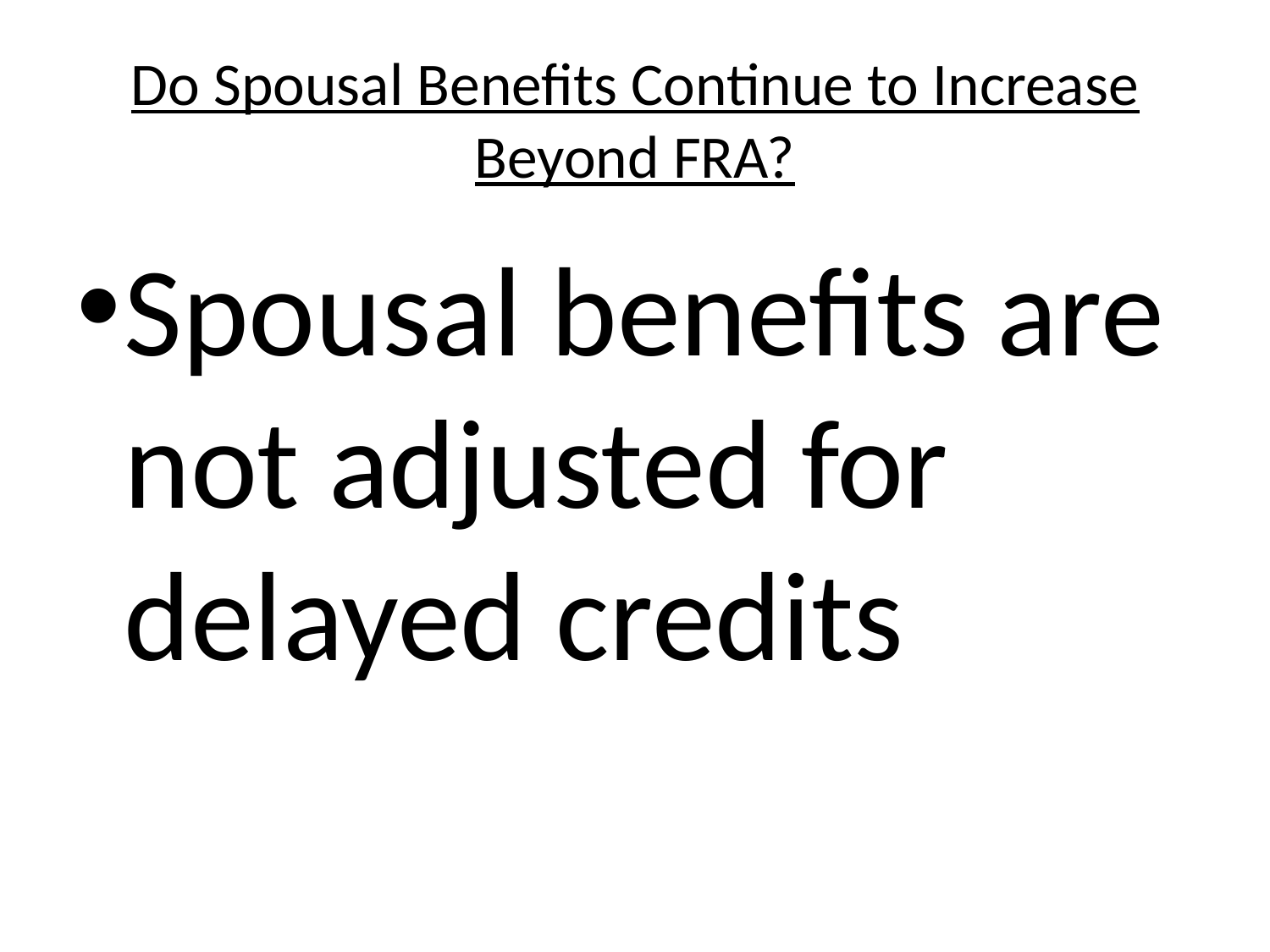

# Do Spousal Benefits Continue to Increase Beyond FRA?
Spousal benefits are not adjusted for delayed credits